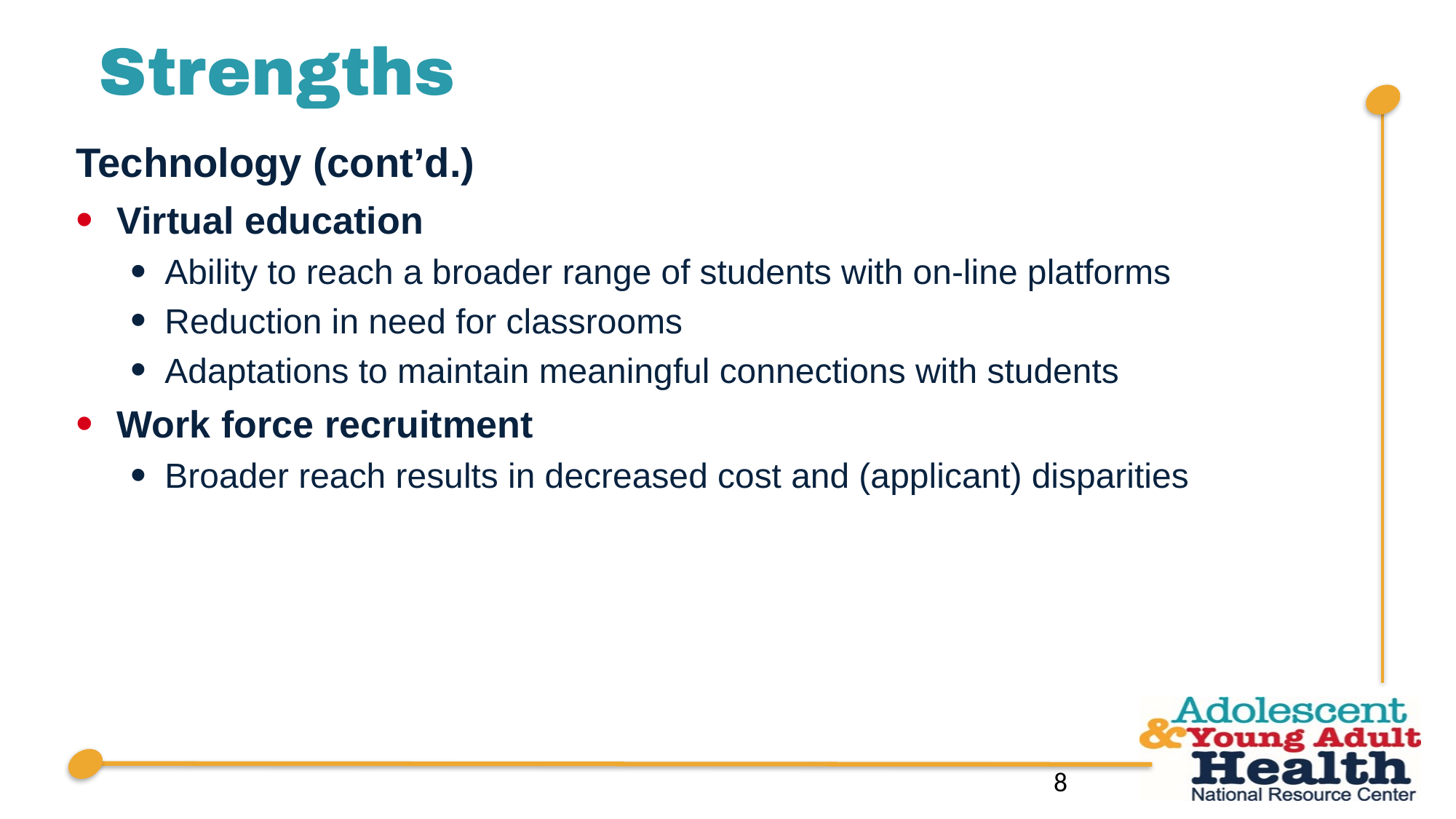

# Strengths
Technology (cont’d.)
Virtual education
Ability to reach a broader range of students with on-line platforms
Reduction in need for classrooms
Adaptations to maintain meaningful connections with students
Work force recruitment
Broader reach results in decreased cost and (applicant) disparities

8